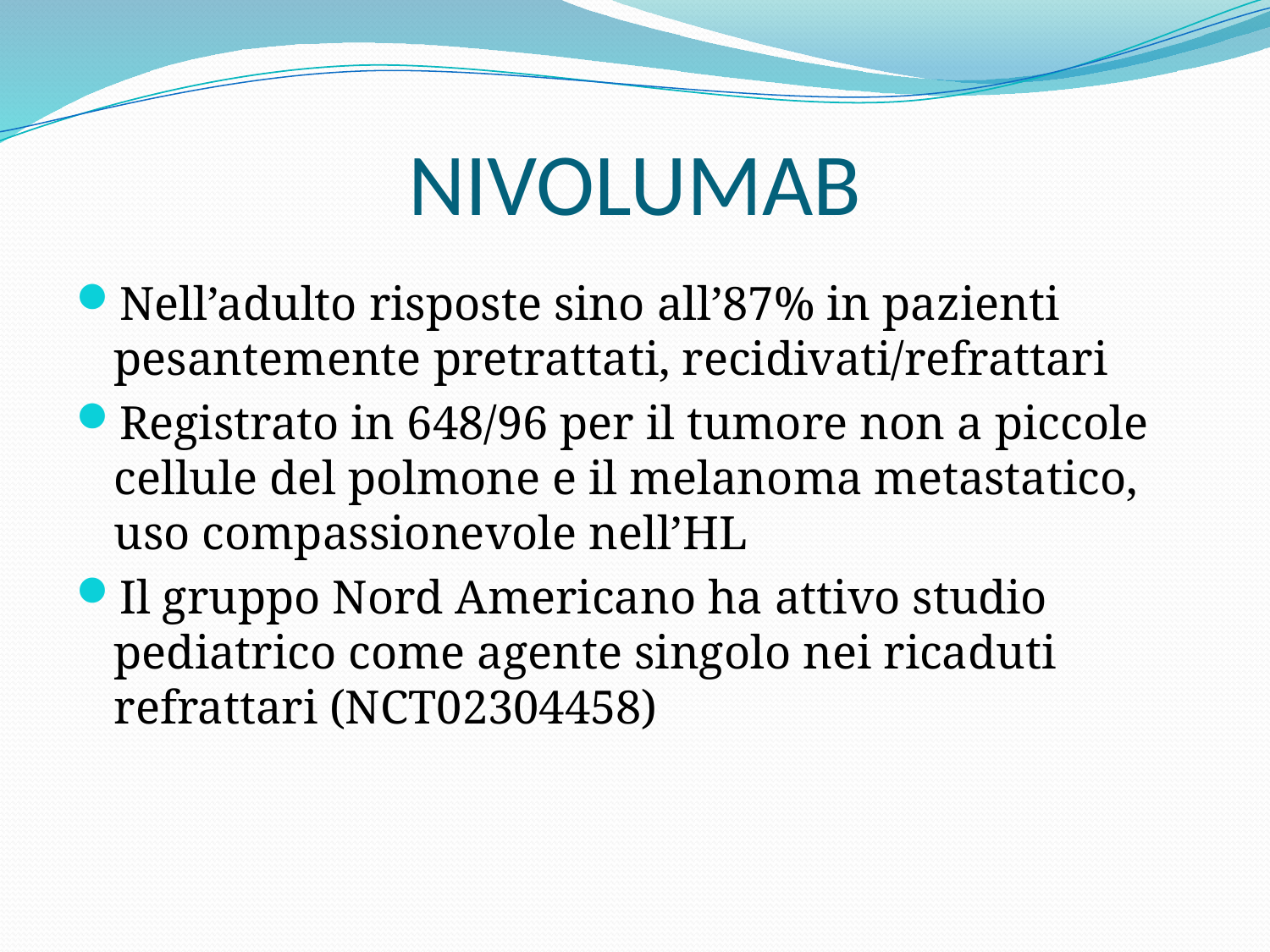

# NIVOLUMAB
Nell’adulto risposte sino all’87% in pazienti pesantemente pretrattati, recidivati/refrattari
Registrato in 648/96 per il tumore non a piccole cellule del polmone e il melanoma metastatico, uso compassionevole nell’HL
Il gruppo Nord Americano ha attivo studio pediatrico come agente singolo nei ricaduti refrattari (NCT02304458)